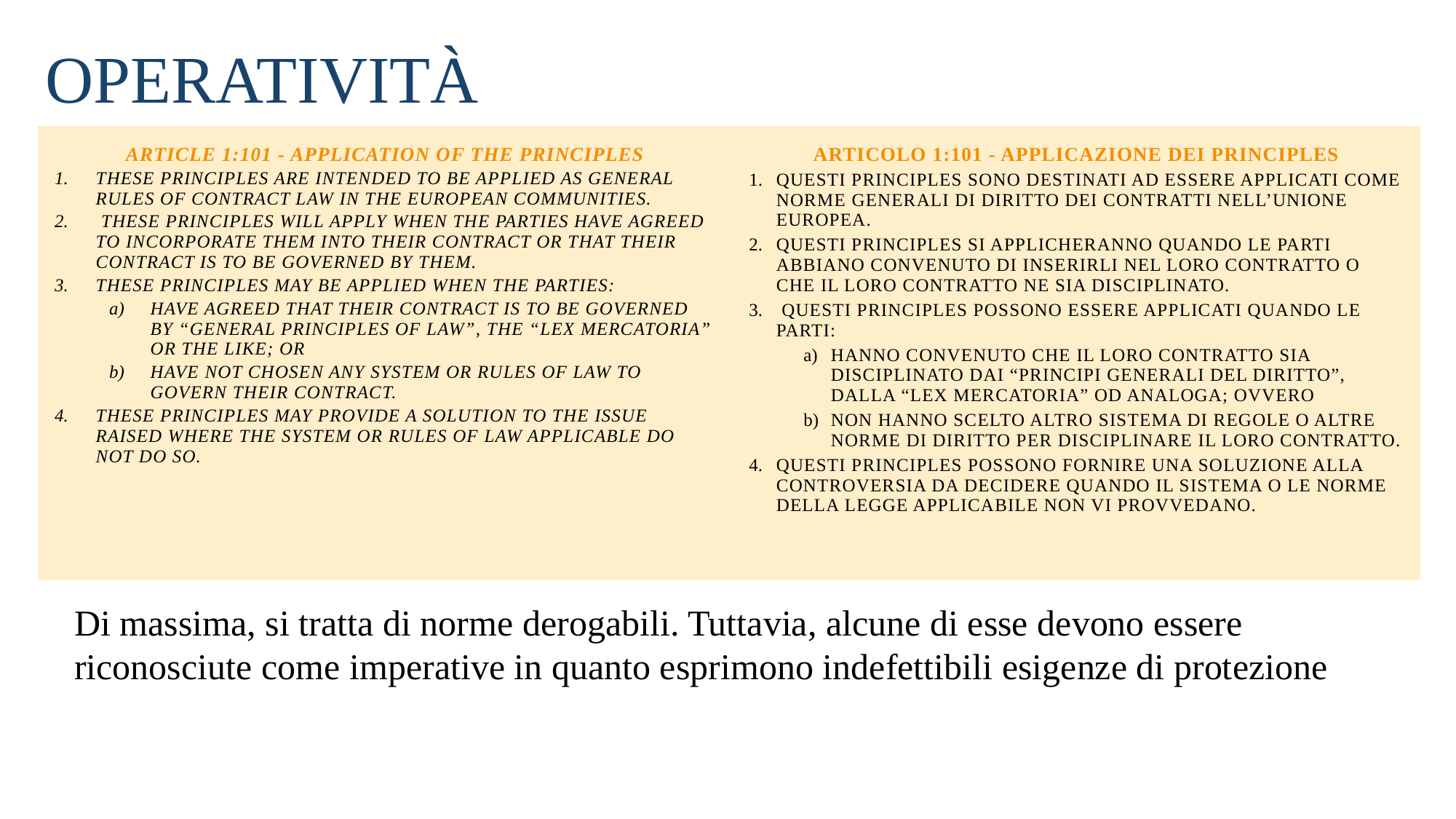

# OPERATIVITÀ
| Article 1:101 - Application of the Principles These Principles are intended to be applied as general rules of contract law in the European Communities. These Principles will apply when the parties have agreed to incorporate them into their contract or that their contract is to be governed by them. These Principles may be applied when the parties: have agreed that their contract is to be governed by “general principles of law”, the “lex mercatoria” or the like; or have not chosen any system or rules of law to govern their contract. These Principles may provide a solution to the issue raised where the system or rules of law applicable do not do so. | Articolo 1:101 - Applicazione dei Principles Questi Principles sono destinati ad essere applicati come norme generali di diritto dei contratti nell’Unione Europea. Questi Principles si applicheranno quando le parti abbiano convenuto di inserirli nel loro contratto o che il loro contratto ne sia disciplinato. Questi Principles possono essere applicati quando le parti: hanno convenuto che il loro contratto sia disciplinato dai “principi generali del diritto”, dalla “lex mercatoria” od analoga; ovvero non hanno scelto altro sistema di regole o altre norme di diritto per disciplinare il loro contratto. Questi Principles possono fornire una soluzione alla controversia da decidere quando il sistema o le norme della legge applicabile non vi provvedano. |
| --- | --- |
Di massima, si tratta di norme derogabili. Tuttavia, alcune di esse devono essere riconosciute come imperative in quanto esprimono indefettibili esigenze di protezione